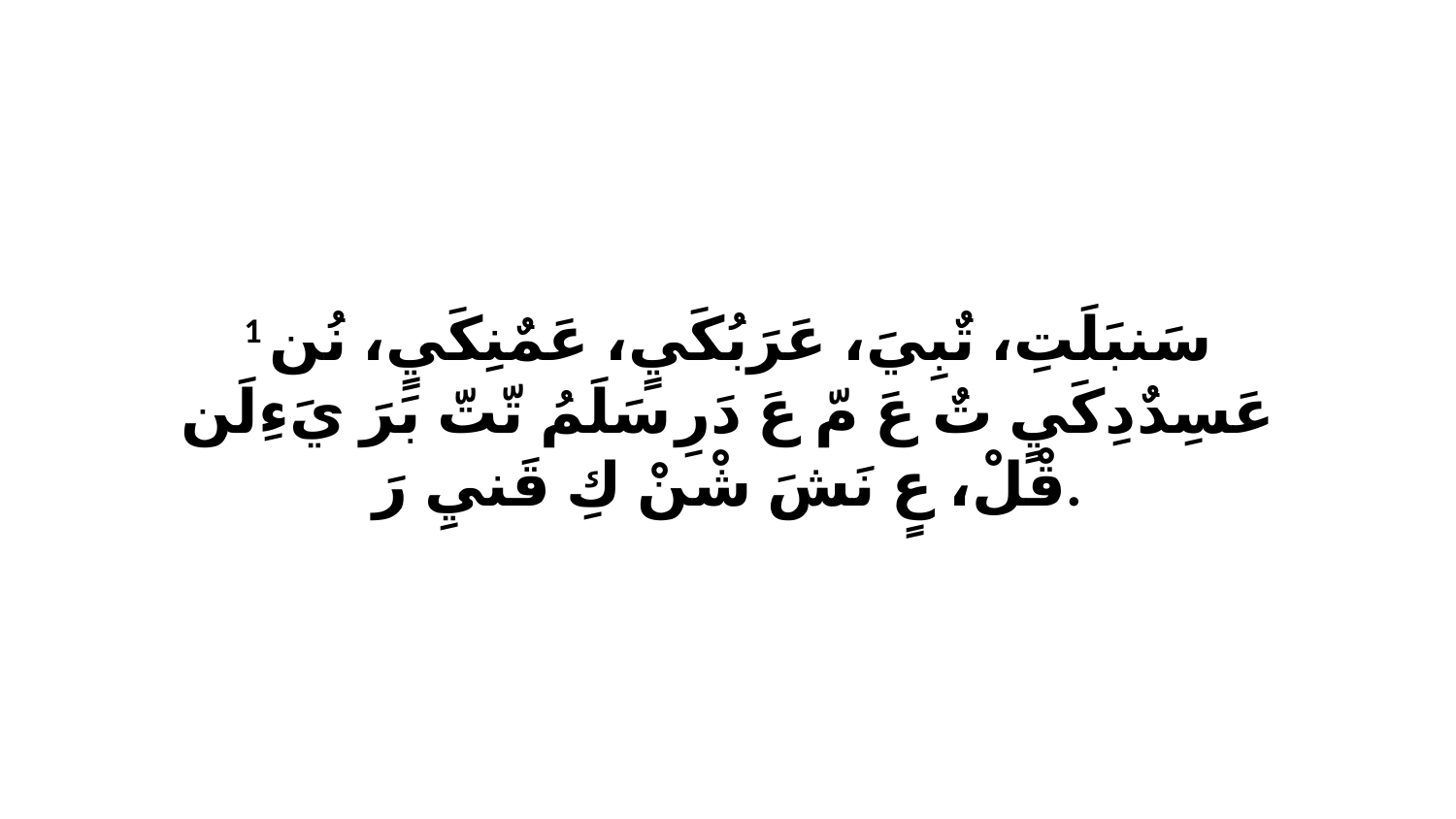

1 سَنبَلَتِ، تٌبِيَ، عَرَبُكَيٍ، عَمٌنِكَيٍ، نُن عَسِدٌدِكَيٍ تٌ عَ مّ عَ دَرِ سَلَمُ تّتّ بَرَ يَءِلَن قْلْ، عٍ نَشَ شْنْ كِ قَنيِ رَ.